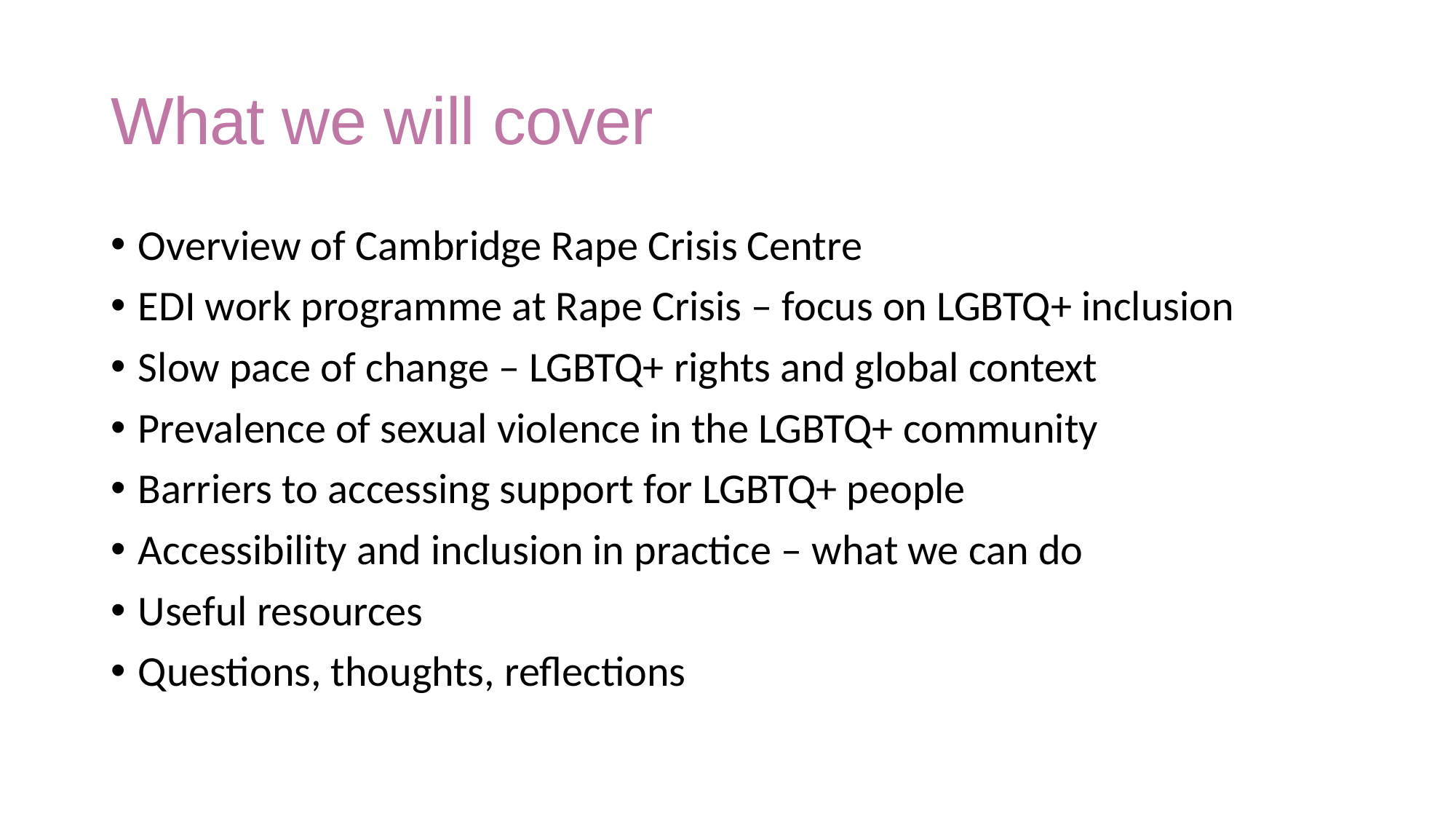

# What we will cover
Overview of Cambridge Rape Crisis Centre
EDI work programme at Rape Crisis – focus on LGBTQ+ inclusion
Slow pace of change – LGBTQ+ rights and global context
Prevalence of sexual violence in the LGBTQ+ community
Barriers to accessing support for LGBTQ+ people
Accessibility and inclusion in practice – what we can do
Useful resources
Questions, thoughts, reflections